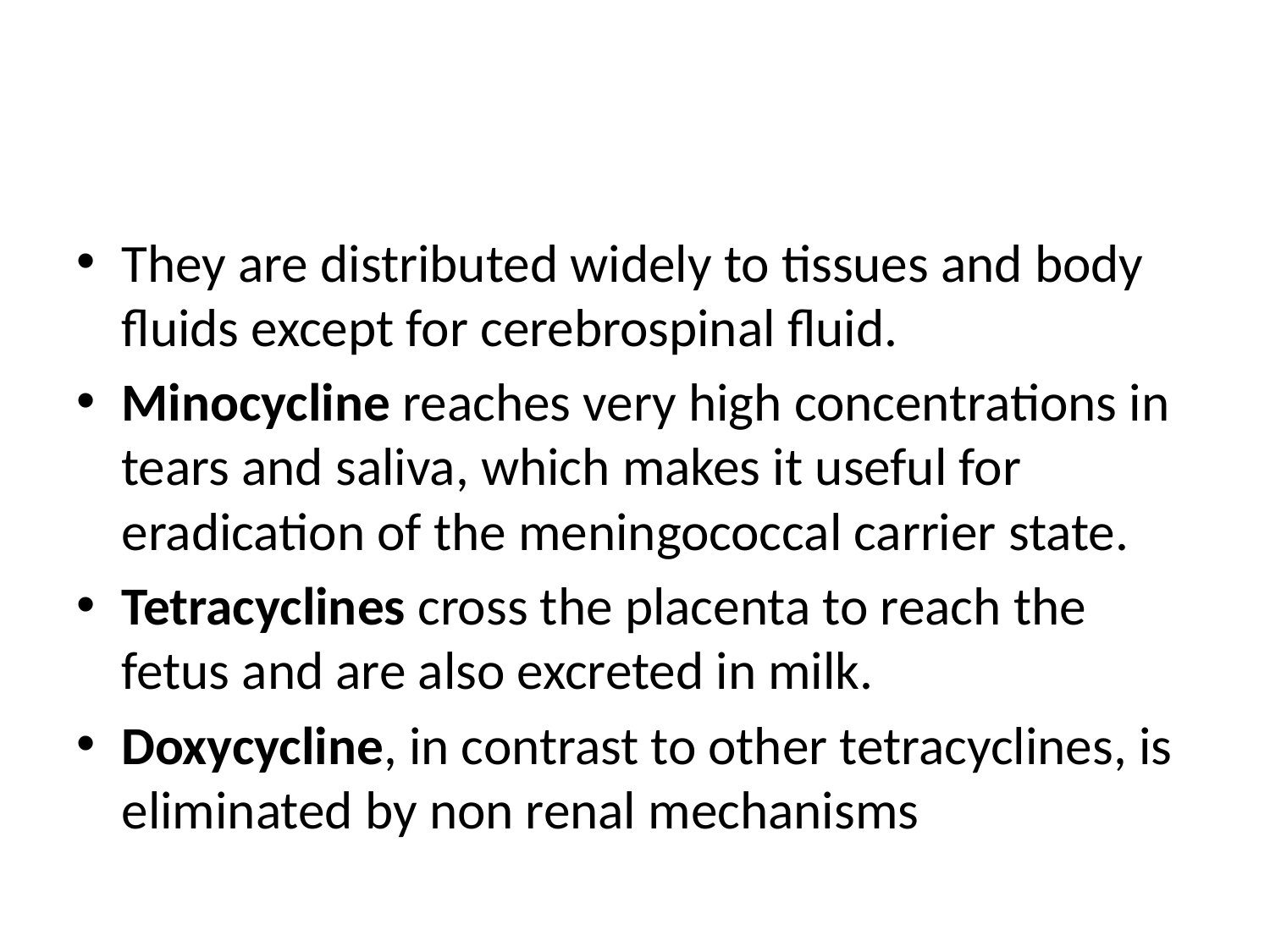

#
They are distributed widely to tissues and body fluids except for cerebrospinal fluid.
Minocycline reaches very high concentrations in tears and saliva, which makes it useful for eradication of the meningococcal carrier state.
Tetracyclines cross the placenta to reach the fetus and are also excreted in milk.
Doxycycline, in contrast to other tetracyclines, is eliminated by non renal mechanisms